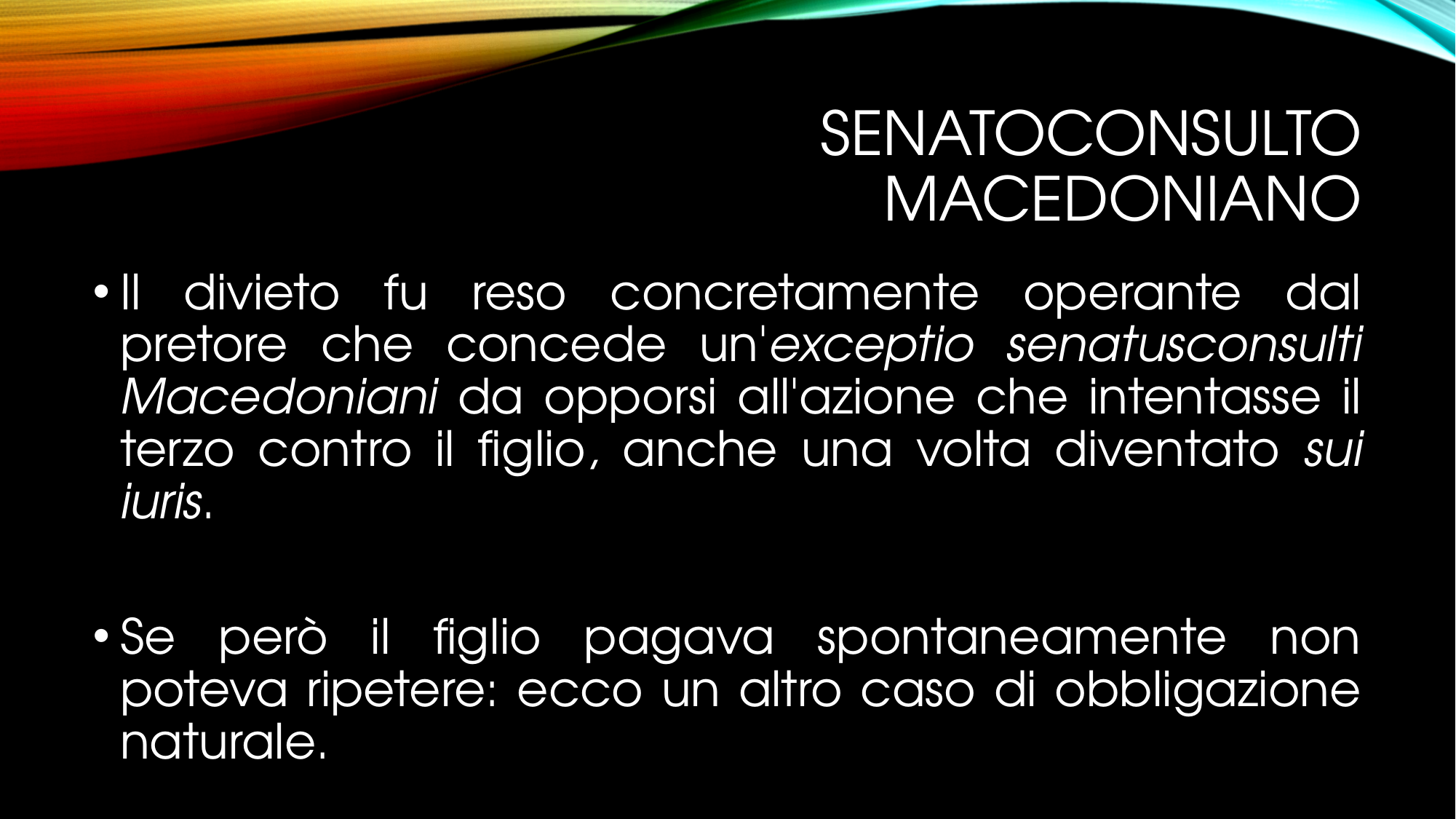

# SENATOCONSULTO MACEDONIANO
Il divieto fu reso concretamente operante dal pretore che concede un'exceptio senatusconsulti Macedoniani da opporsi all'azione che intentasse il terzo contro il figlio, anche una volta diventato sui iuris.

Se però il figlio pagava spontaneamente non poteva ripetere: ecco un altro caso di obbligazione naturale.